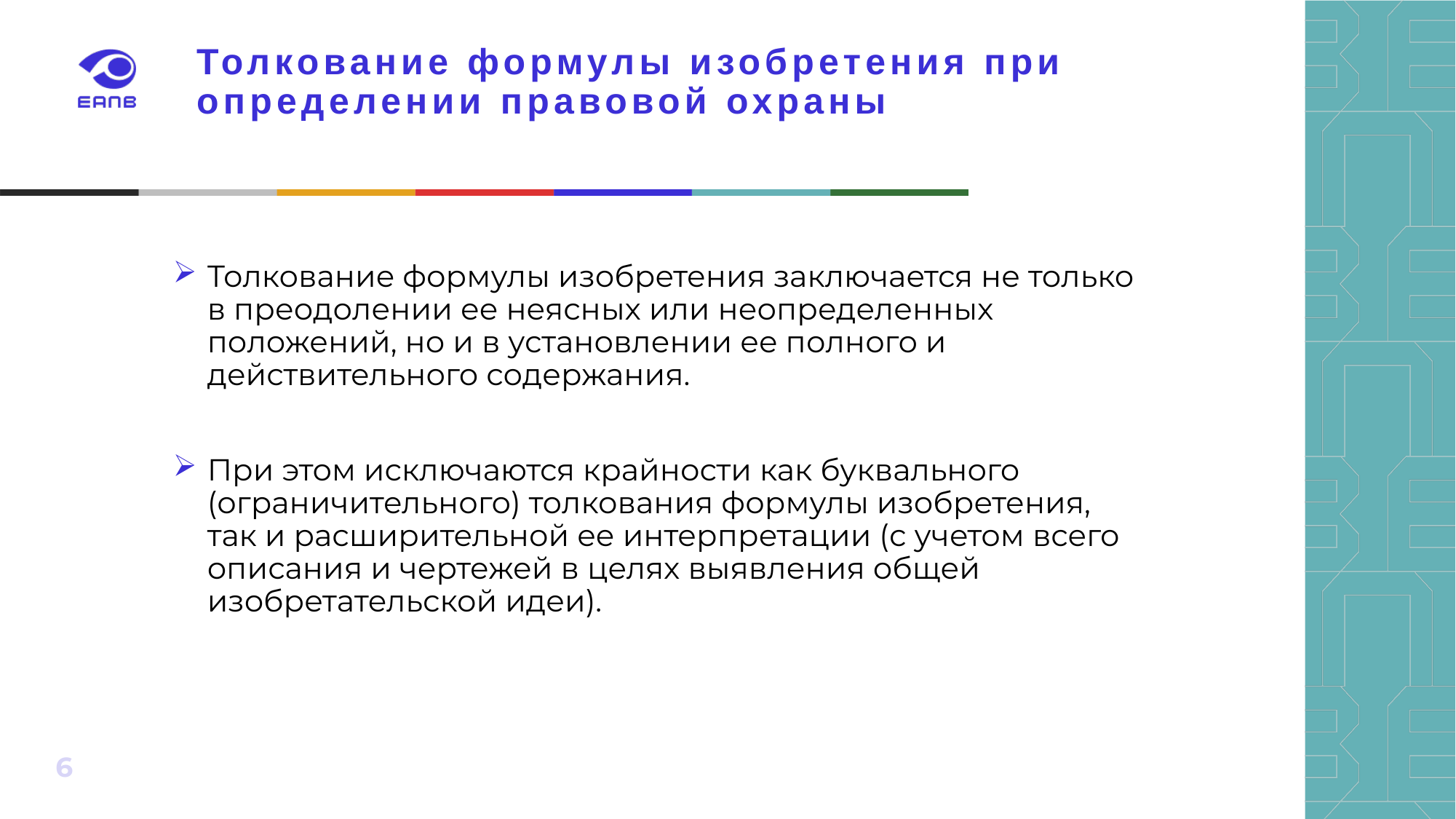

# Толкование формулы изобретения при определении правовой охраны
Толкование формулы изобретения заключается не только в преодолении ее неясных или неопределенных положений, но и в установлении ее полного и действительного содержания.

При этом исключаются крайности как буквального (ограничительного) толкования формулы изобретения, так и расширительной ее интерпретации (с учетом всего описания и чертежей в целях выявления общей изобретательской идеи).